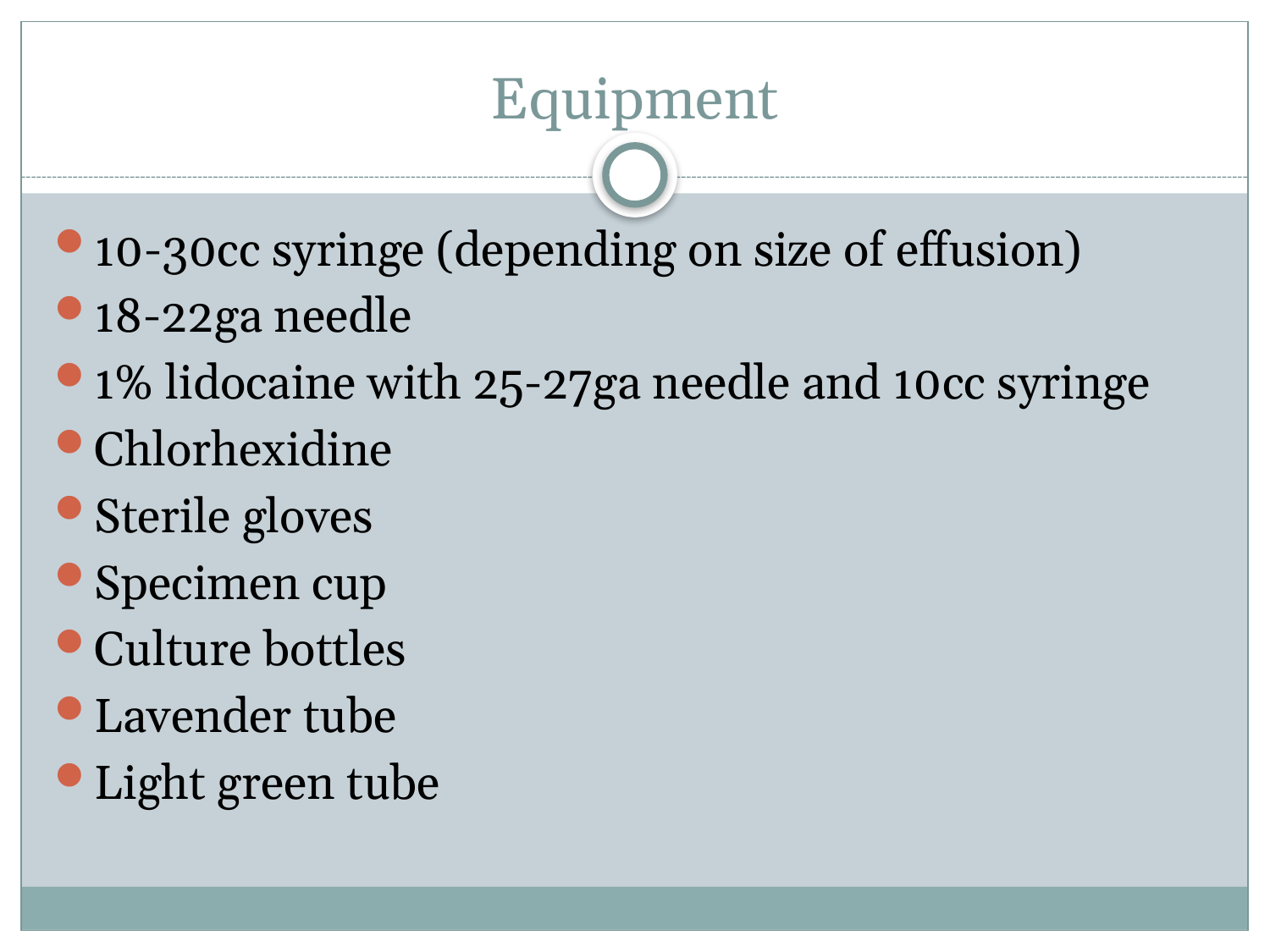

# Equipment
10-30cc syringe (depending on size of effusion)
18-22ga needle
1% lidocaine with 25-27ga needle and 10cc syringe
Chlorhexidine
Sterile gloves
Specimen cup
Culture bottles
Lavender tube
Light green tube